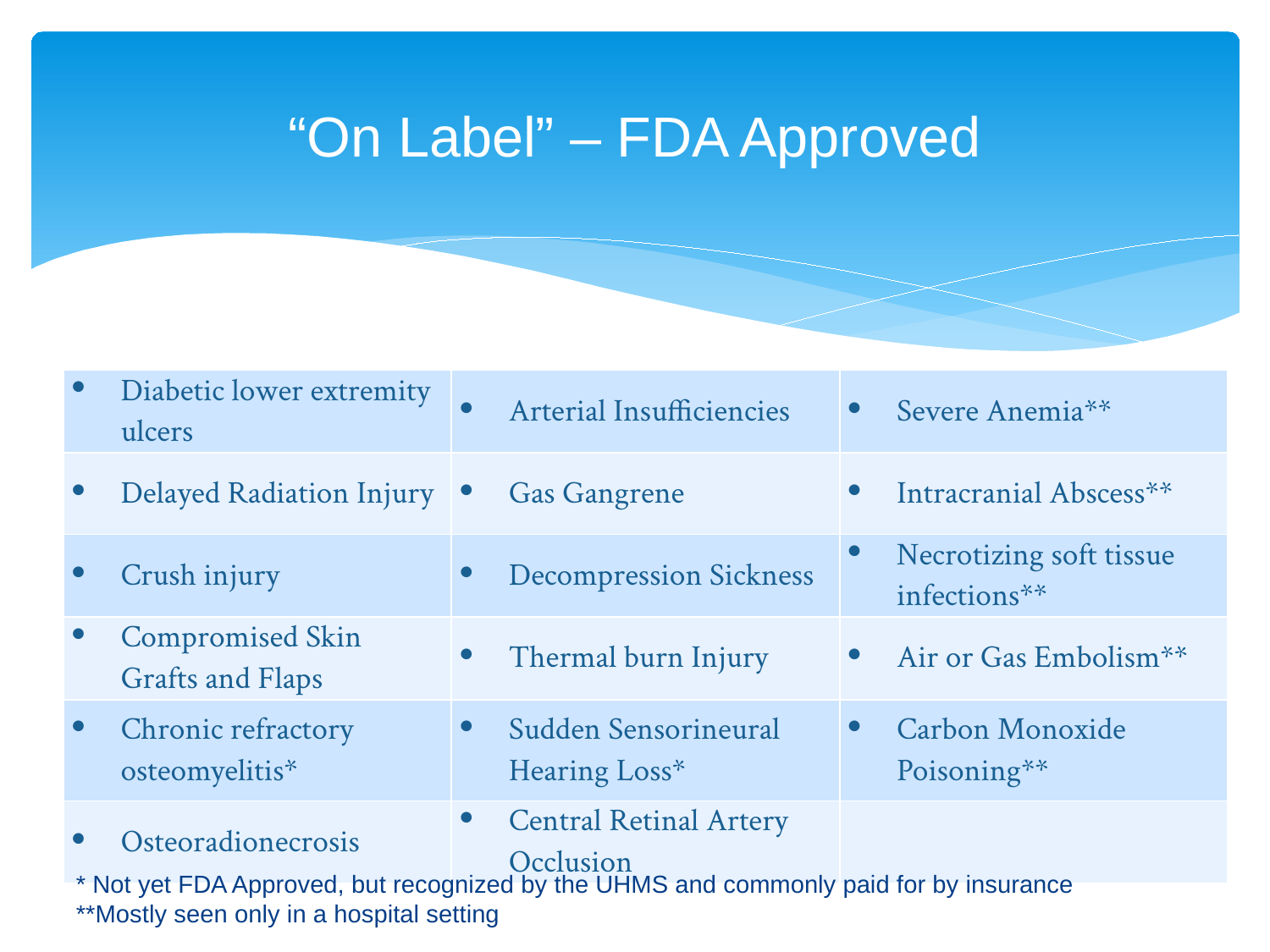

# “On Label” – FDA Approved
| Diabetic lower extremity ulcers | Arterial Insufficiencies | Severe Anemia\*\* |
| --- | --- | --- |
| Delayed Radiation Injury | Gas Gangrene | Intracranial Abscess\*\* |
| Crush injury | Decompression Sickness | Necrotizing soft tissue infections\*\* |
| Compromised Skin Grafts and Flaps | Thermal burn Injury | Air or Gas Embolism\*\* |
| Chronic refractory osteomyelitis\* | Sudden Sensorineural Hearing Loss\* | Carbon Monoxide Poisoning\*\* |
| Osteoradionecrosis | Central Retinal Artery Occlusion |  |
* Not yet FDA Approved, but recognized by the UHMS and commonly paid for by insurance
**Mostly seen only in a hospital setting